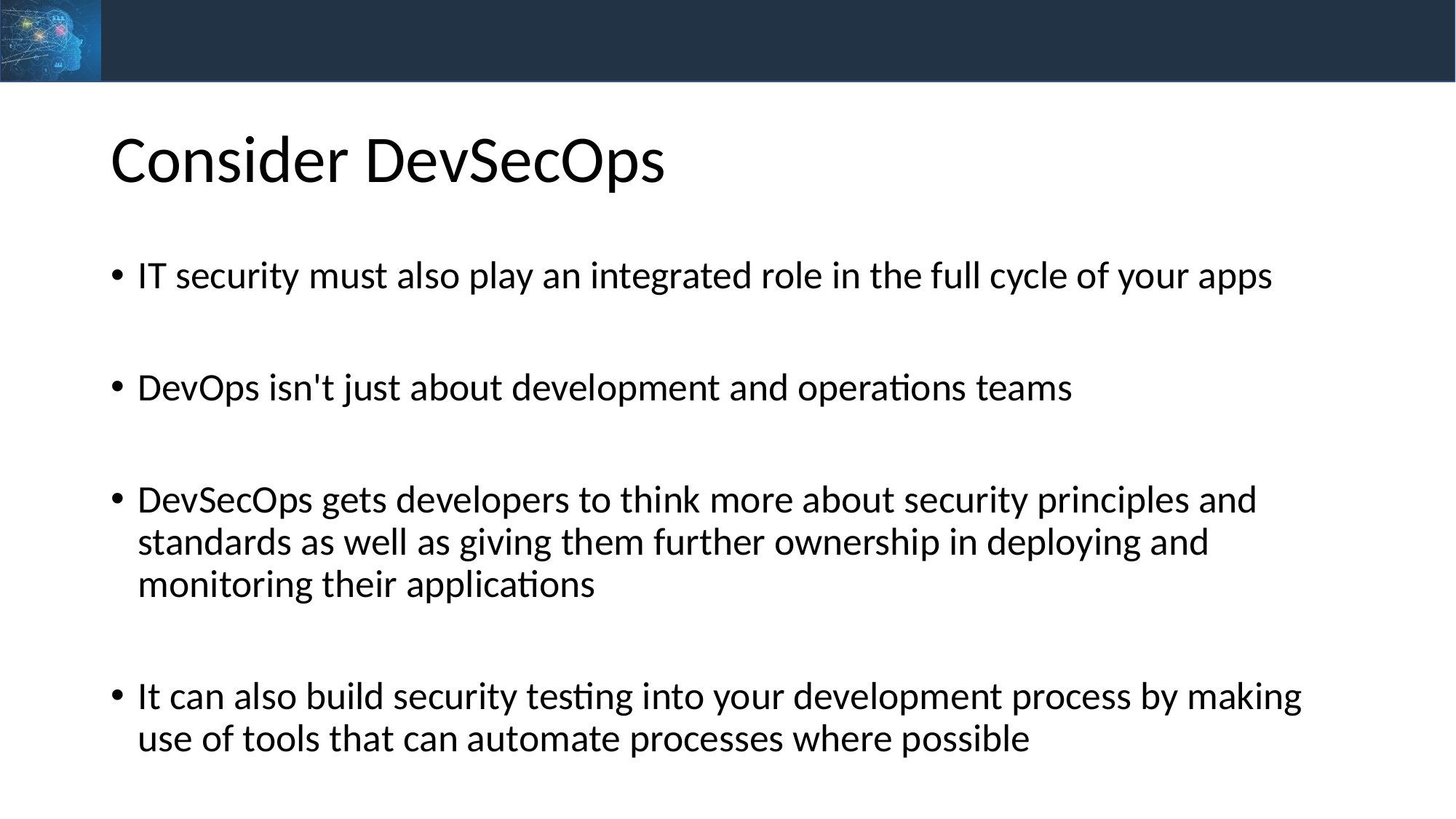

# Consider DevSecOps
IT security must also play an integrated role in the full cycle of your apps

DevOps isn't just about development and operations teams

DevSecOps gets developers to think more about security principles and standards as well as giving them further ownership in deploying and monitoring their applications

It can also build security testing into your development process by making use of tools that can automate processes where possible